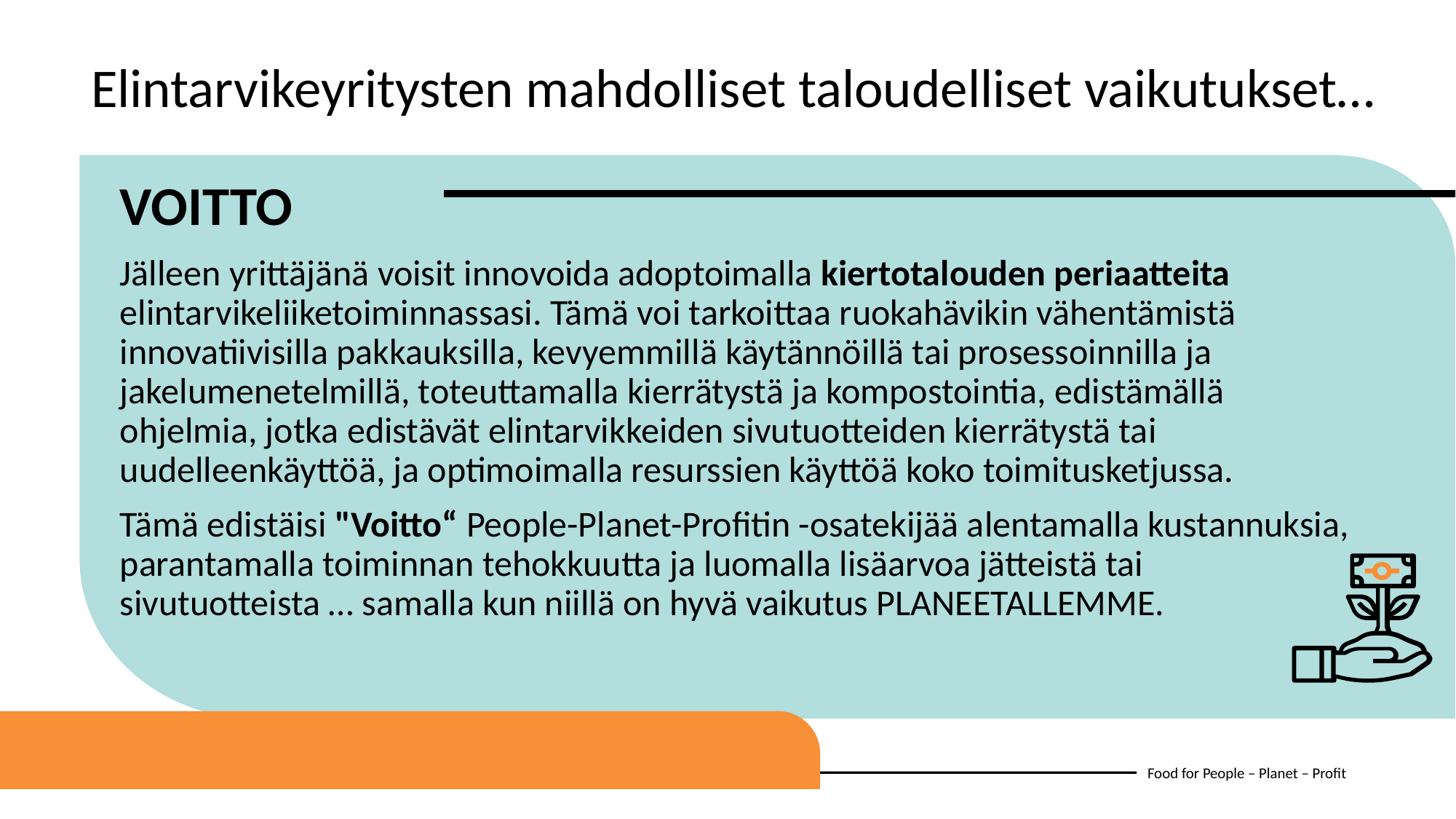

Elintarvikeyritysten mahdolliset taloudelliset vaikutukset…
VOITTO
Jälleen yrittäjänä voisit innovoida adoptoimalla kiertotalouden periaatteita elintarvikeliiketoiminnassasi. Tämä voi tarkoittaa ruokahävikin vähentämistä innovatiivisilla pakkauksilla, kevyemmillä käytännöillä tai prosessoinnilla ja jakelumenetelmillä, toteuttamalla kierrätystä ja kompostointia, edistämällä ohjelmia, jotka edistävät elintarvikkeiden sivutuotteiden kierrätystä tai uudelleenkäyttöä, ja optimoimalla resurssien käyttöä koko toimitusketjussa.
Tämä edistäisi "Voitto“ People-Planet-Profitin -osatekijää alentamalla kustannuksia, parantamalla toiminnan tehokkuutta ja luomalla lisäarvoa jätteistä tai sivutuotteista … samalla kun niillä on hyvä vaikutus PLANEETALLEMME.